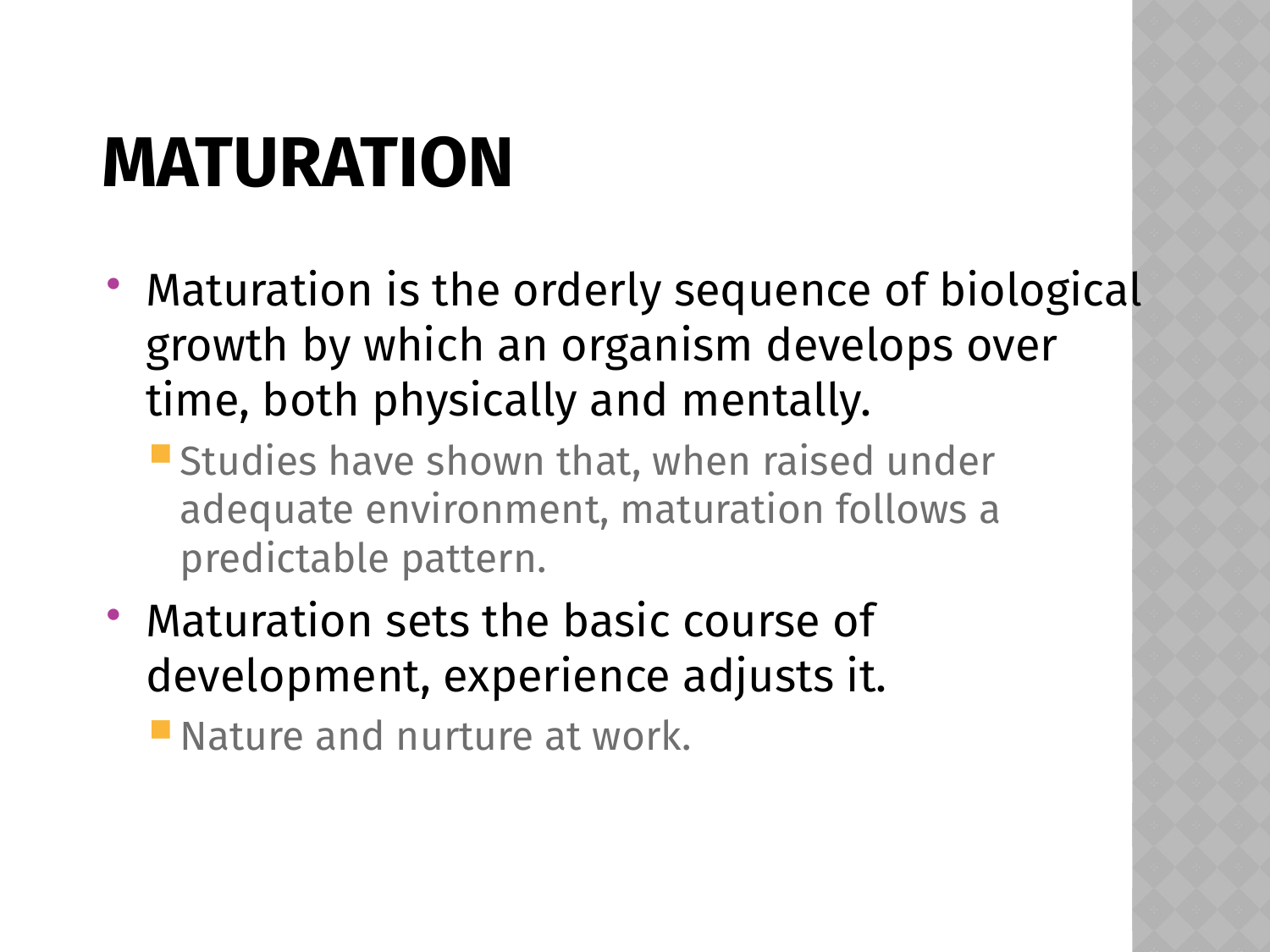

# Maturation
Maturation is the orderly sequence of biological growth by which an organism develops over time, both physically and mentally.
Studies have shown that, when raised under adequate environment, maturation follows a predictable pattern.
Maturation sets the basic course of development, experience adjusts it.
Nature and nurture at work.